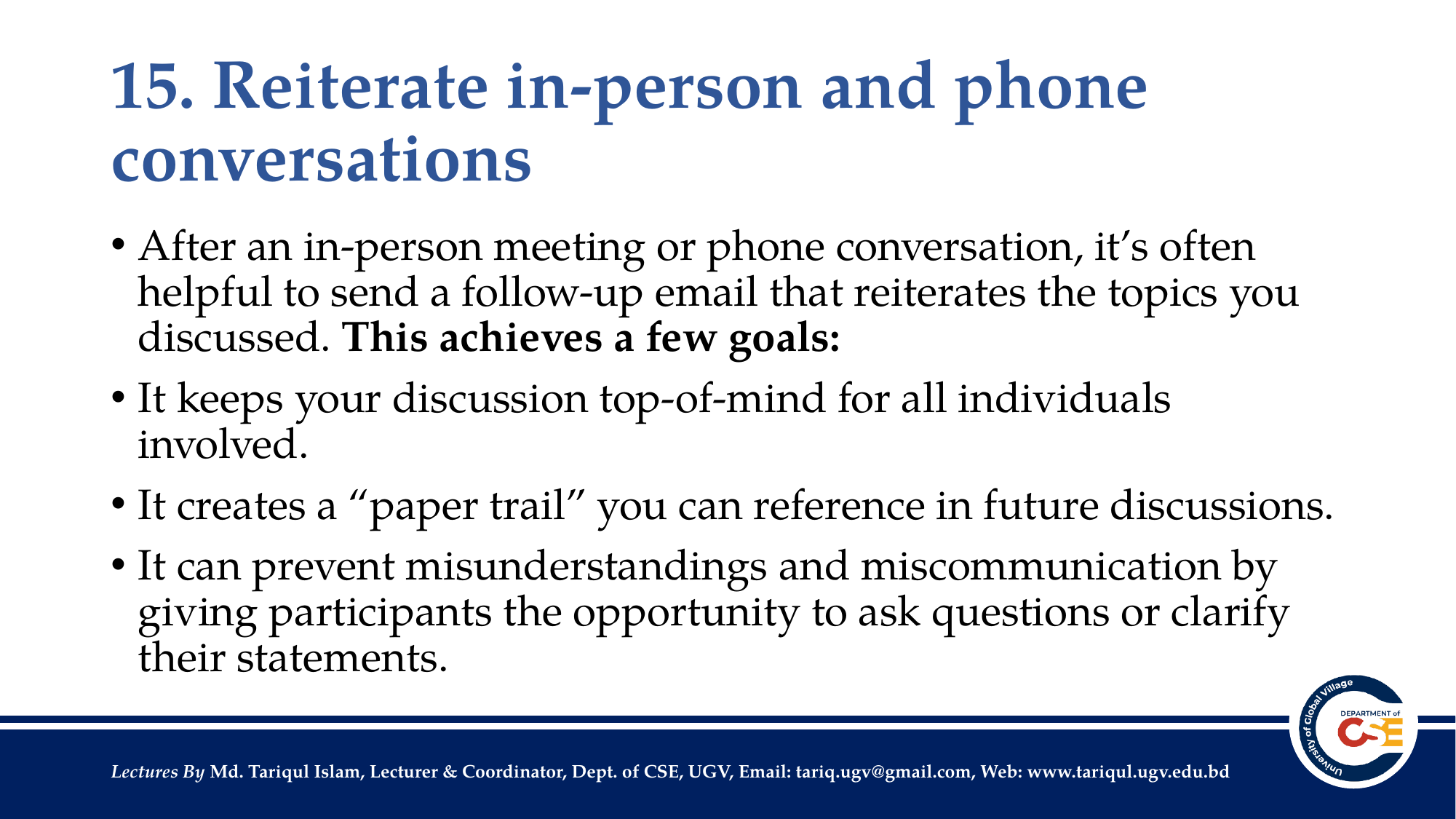

# 15. Reiterate in-person and phone conversations
After an in-person meeting or phone conversation, it’s often helpful to send a follow-up email that reiterates the topics you discussed. This achieves a few goals:
It keeps your discussion top-of-mind for all individuals involved.
It creates a “paper trail” you can reference in future discussions.
It can prevent misunderstandings and miscommunication by giving participants the opportunity to ask questions or clarify their statements.